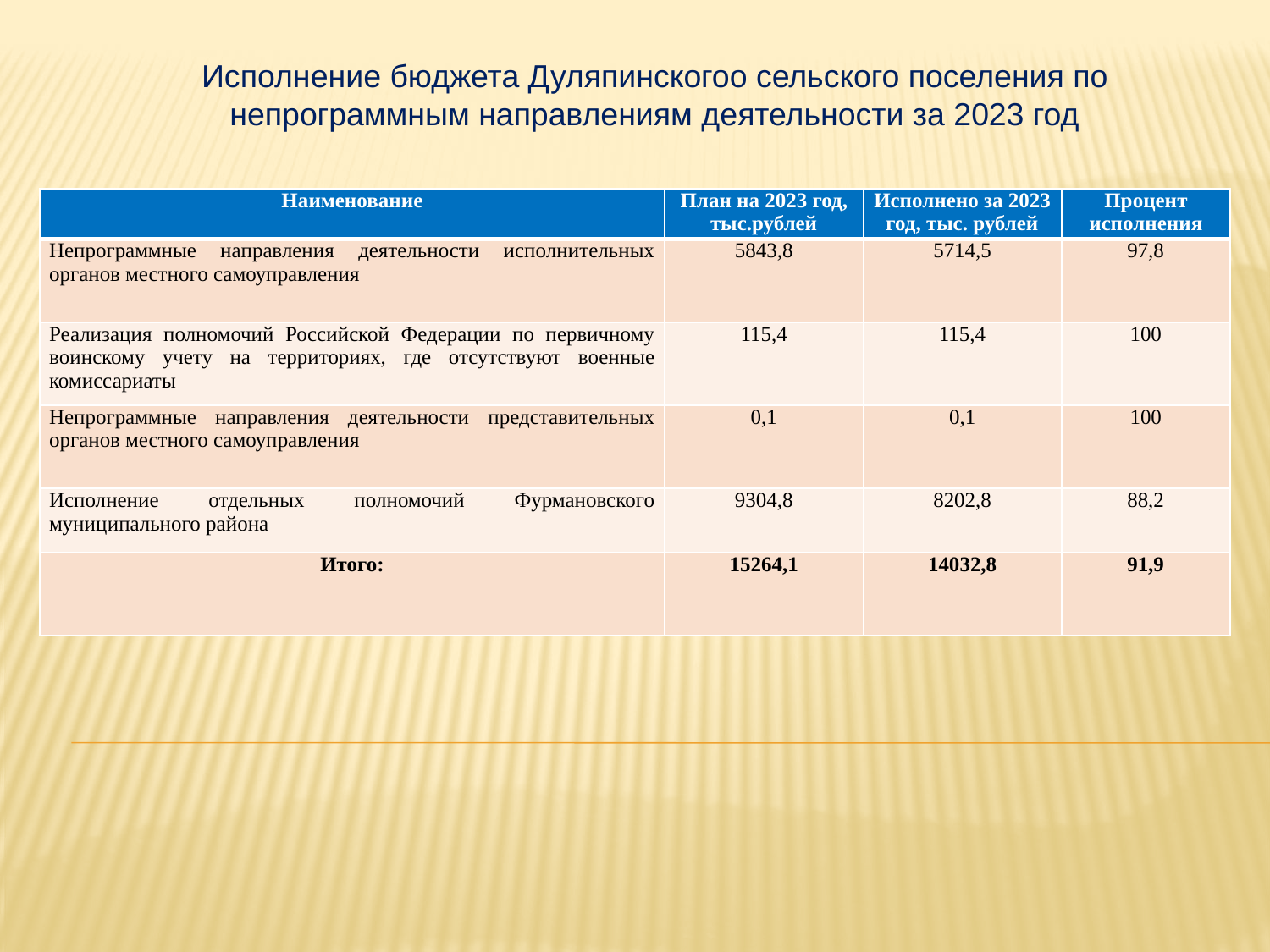

Исполнение бюджета Дуляпинскогоо сельского поселения по непрограммным направлениям деятельности за 2023 год
| Наименование | План на 2023 год, тыс.рублей | Исполнено за 2023 год, тыс. рублей | Процент исполнения |
| --- | --- | --- | --- |
| Непрограммные направления деятельности исполнительных органов местного самоуправления | 5843,8 | 5714,5 | 97,8 |
| Реализация полномочий Российской Федерации по первичному воинскому учету на территориях, где отсутствуют военные комиссариаты | 115,4 | 115,4 | 100 |
| Непрограммные направления деятельности представительных органов местного самоуправления | 0,1 | 0,1 | 100 |
| Исполнение отдельных полномочий Фурмановского муниципального района | 9304,8 | 8202,8 | 88,2 |
| Итого: | 15264,1 | 14032,8 | 91,9 |